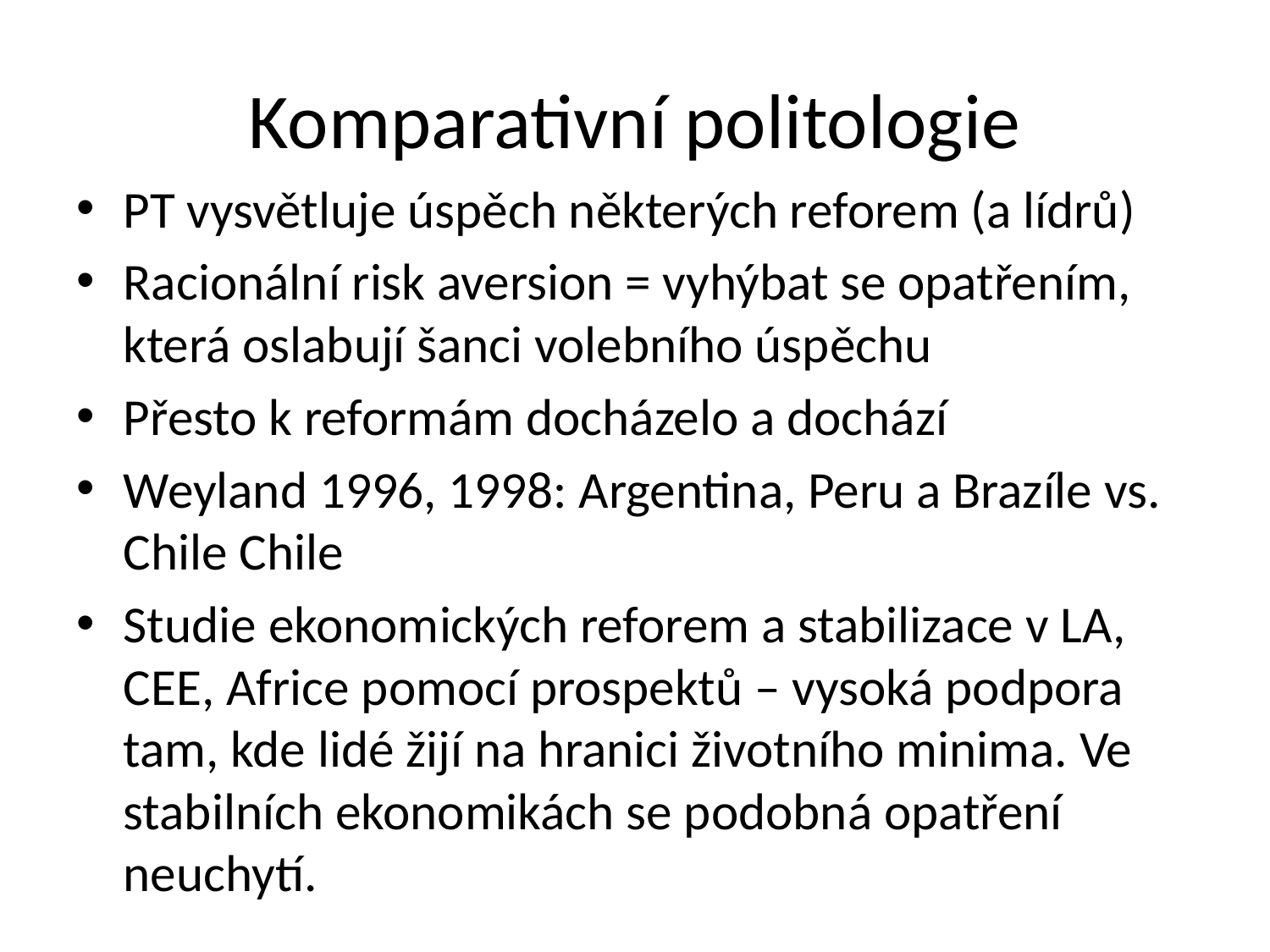

# Komparativní politologie
PT vysvětluje úspěch některých reforem (a lídrů)
Racionální risk aversion = vyhýbat se opatřením, která oslabují šanci volebního úspěchu
Přesto k reformám docházelo a dochází
Weyland 1996, 1998: Argentina, Peru a Brazíle vs. Chile Chile
Studie ekonomických reforem a stabilizace v LA, CEE, Africe pomocí prospektů – vysoká podpora tam, kde lidé žijí na hranici životního minima. Ve stabilních ekonomikách se podobná opatření neuchytí.